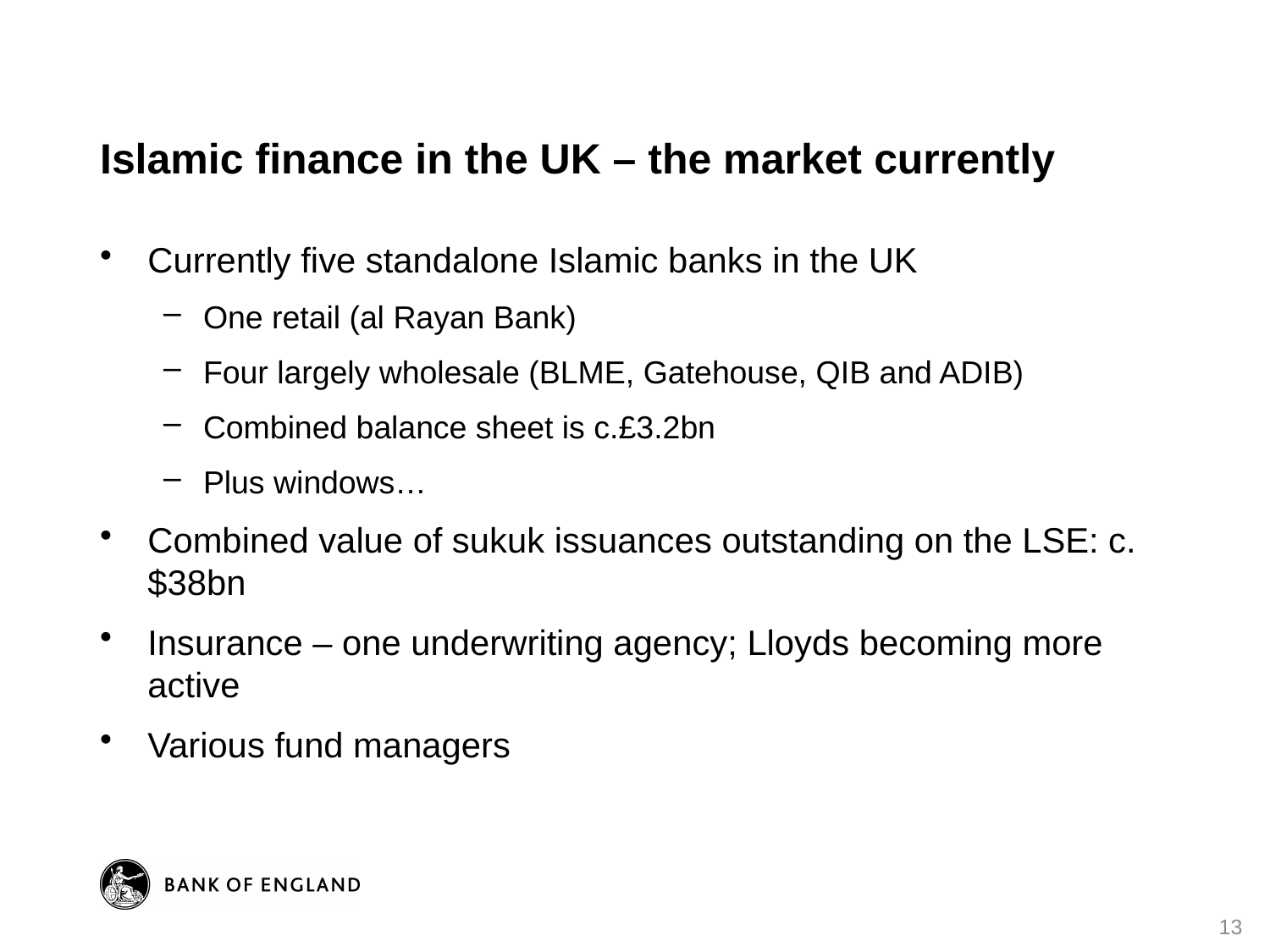

# Islamic finance in the UK – the market currently
Currently five standalone Islamic banks in the UK
One retail (al Rayan Bank)
Four largely wholesale (BLME, Gatehouse, QIB and ADIB)
Combined balance sheet is c.£3.2bn
Plus windows…
Combined value of sukuk issuances outstanding on the LSE: c.$38bn
Insurance – one underwriting agency; Lloyds becoming more active
Various fund managers
13